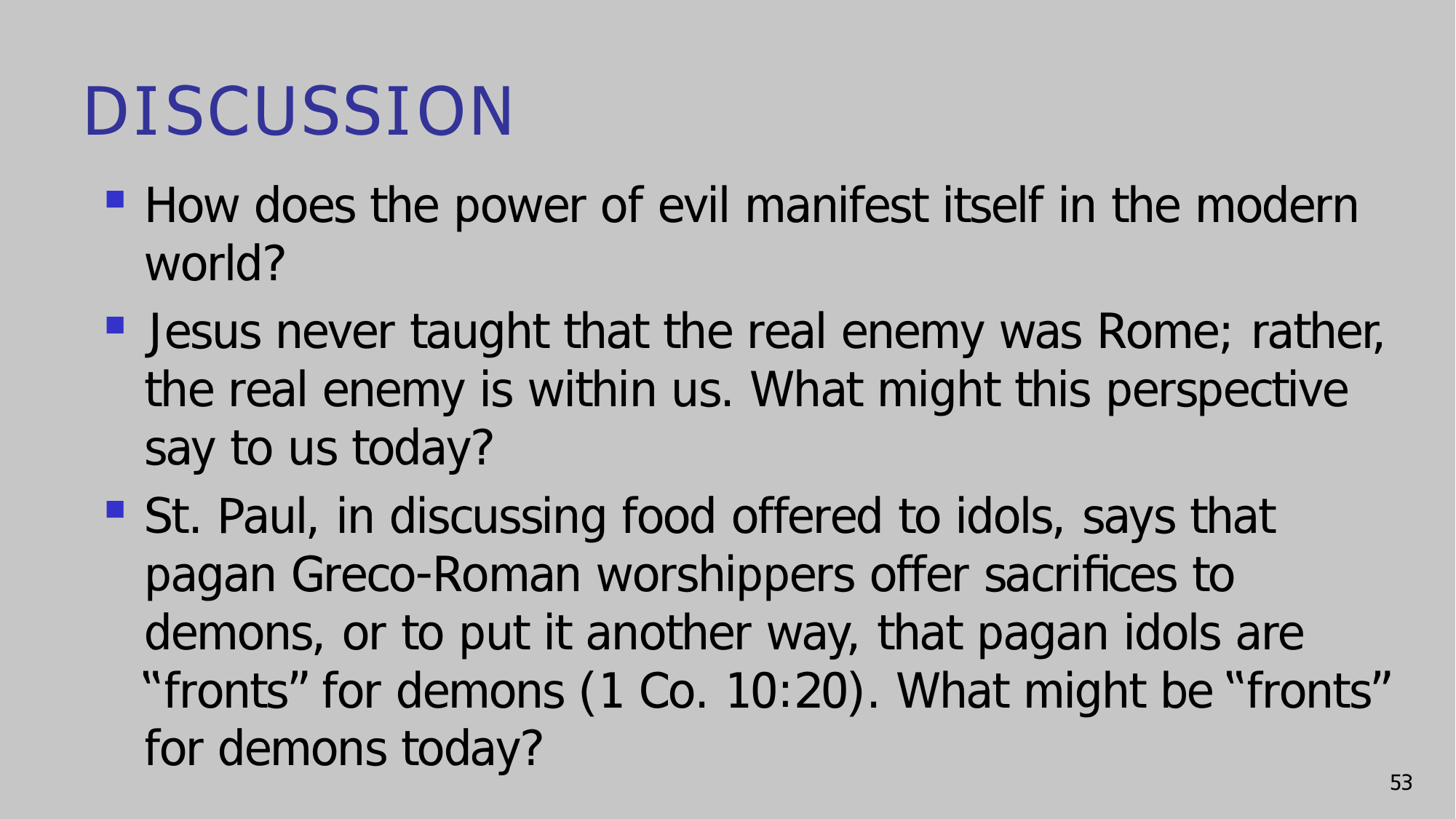

# DISCUSSION
How does the power of evil manifest itself in the modern world?
Jesus never taught that the real enemy was Rome; rather, the real enemy is within us. What might this perspective say to us today?
St. Paul, in discussing food offered to idols, says that pagan Greco-Roman worshippers offer sacrifices to demons, or to put it another way, that pagan idols are “fronts” for demons (1 Co. 10:20). What might be “fronts” for demons today?
53